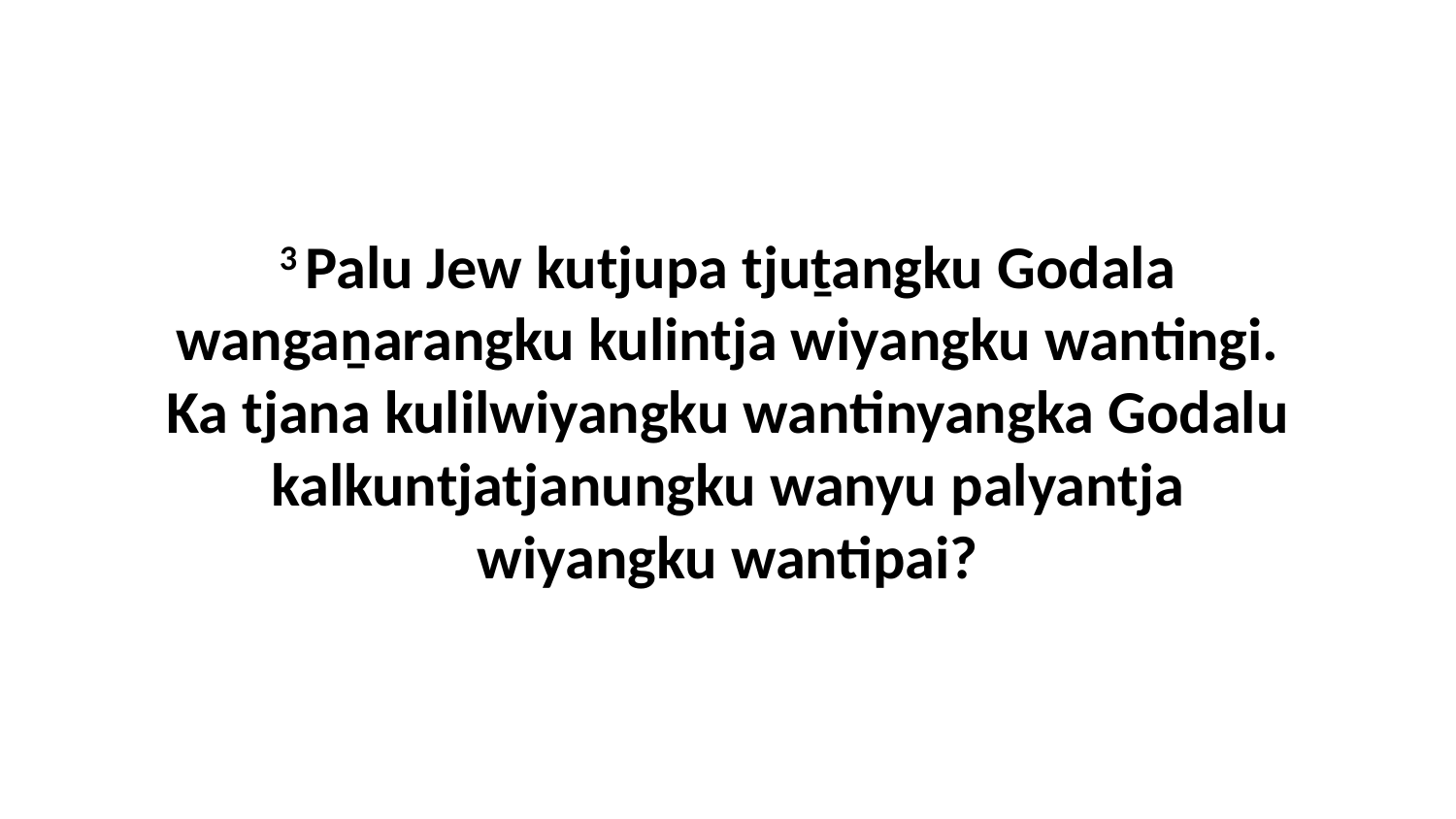

3 Palu Jew kutjupa tjuṯangku Godala wangaṉarangku kulintja wiyangku wantingi. Ka tjana kulilwiyangku wantinyangka Godalu kalkuntjatjanungku wanyu palyantja wiyangku wantipai?